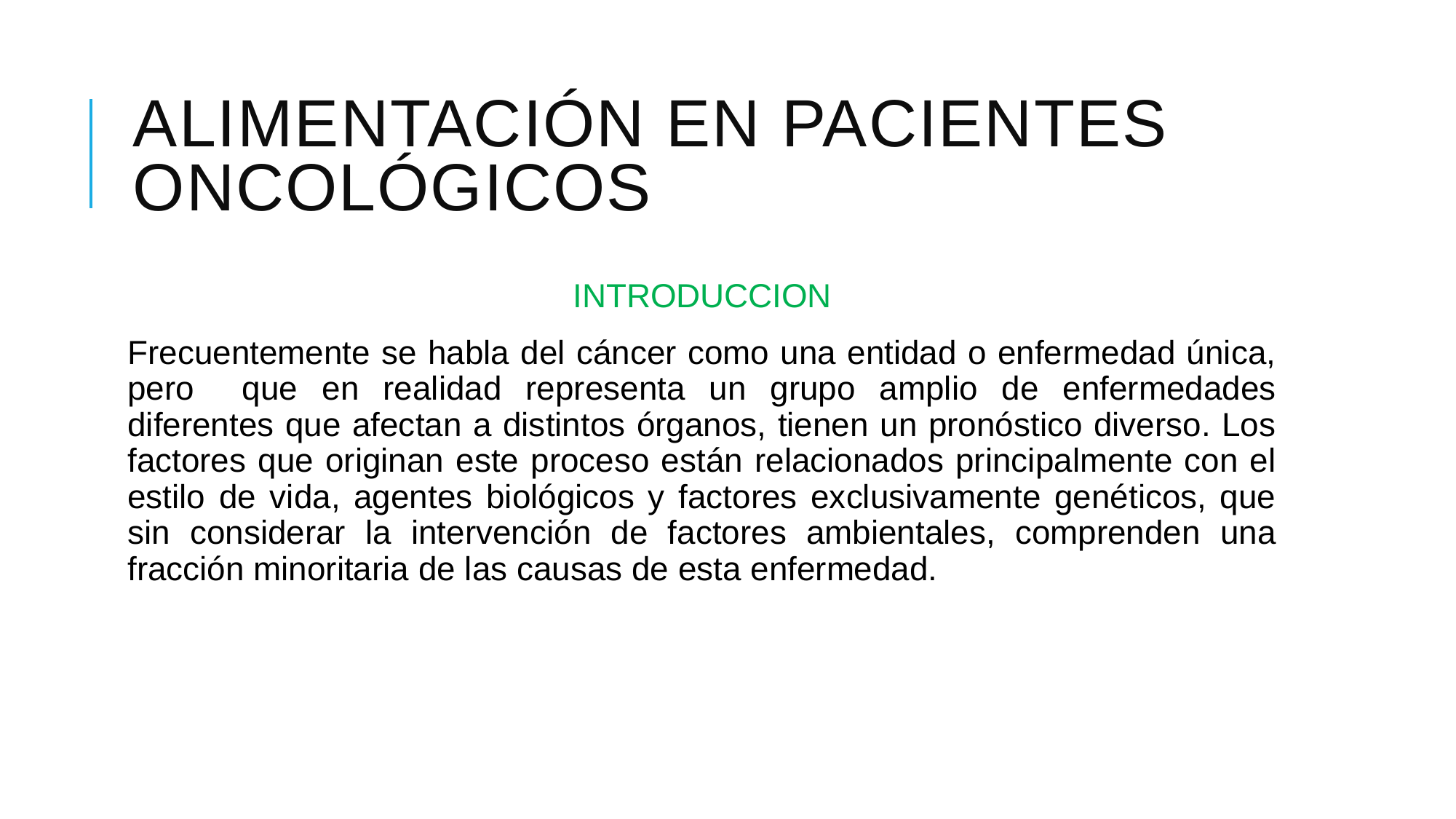

# ALIMENTACIÓN EN PACIENTES ONCOLÓGICOS
INTRODUCCION
Frecuentemente se habla del cáncer como una entidad o enfermedad única, pero  que en realidad representa un grupo amplio de enfermedades diferentes que afectan a distintos órganos, tienen un pronóstico diverso. Los factores que originan este proceso están relacionados principalmente con el estilo de vida, agentes biológicos y factores exclusivamente genéticos, que sin considerar la intervención de factores ambientales, comprenden una fracción minoritaria de las causas de esta enfermedad.